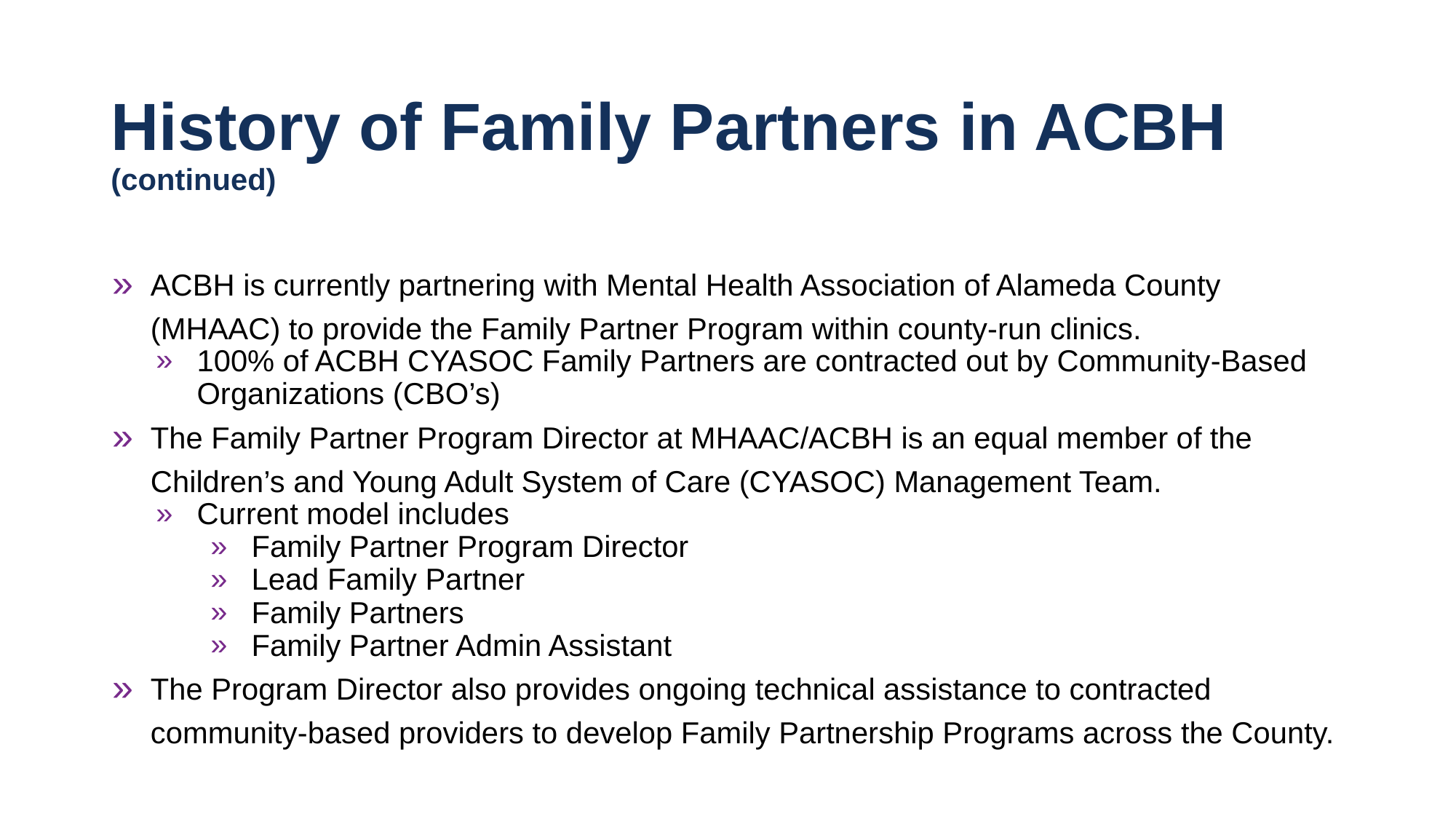

# History of Family Partners in ACBH (continued)
ACBH is currently partnering with Mental Health Association of Alameda County (MHAAC) to provide the Family Partner Program within county-run clinics.
100% of ACBH CYASOC Family Partners are contracted out by Community-Based Organizations (CBO’s)
The Family Partner Program Director at MHAAC/ACBH is an equal member of the Children’s and Young Adult System of Care (CYASOC) Management Team.
Current model includes
Family Partner Program Director
Lead Family Partner
Family Partners
Family Partner Admin Assistant
The Program Director also provides ongoing technical assistance to contracted community-based providers to develop Family Partnership Programs across the County.